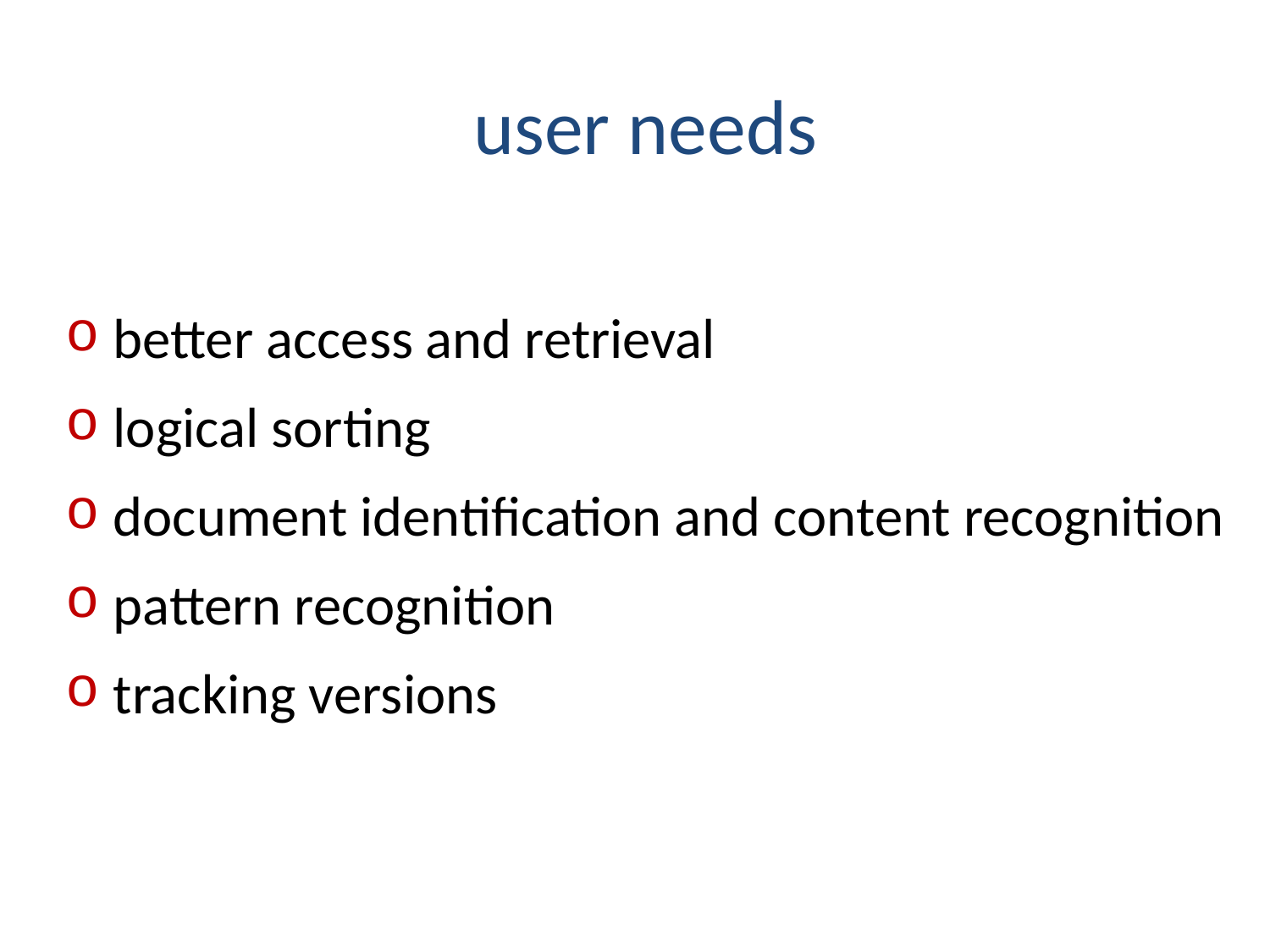

user needs

better access and retrieval
logical sorting
document identification and content recognition
pattern recognition
tracking versions